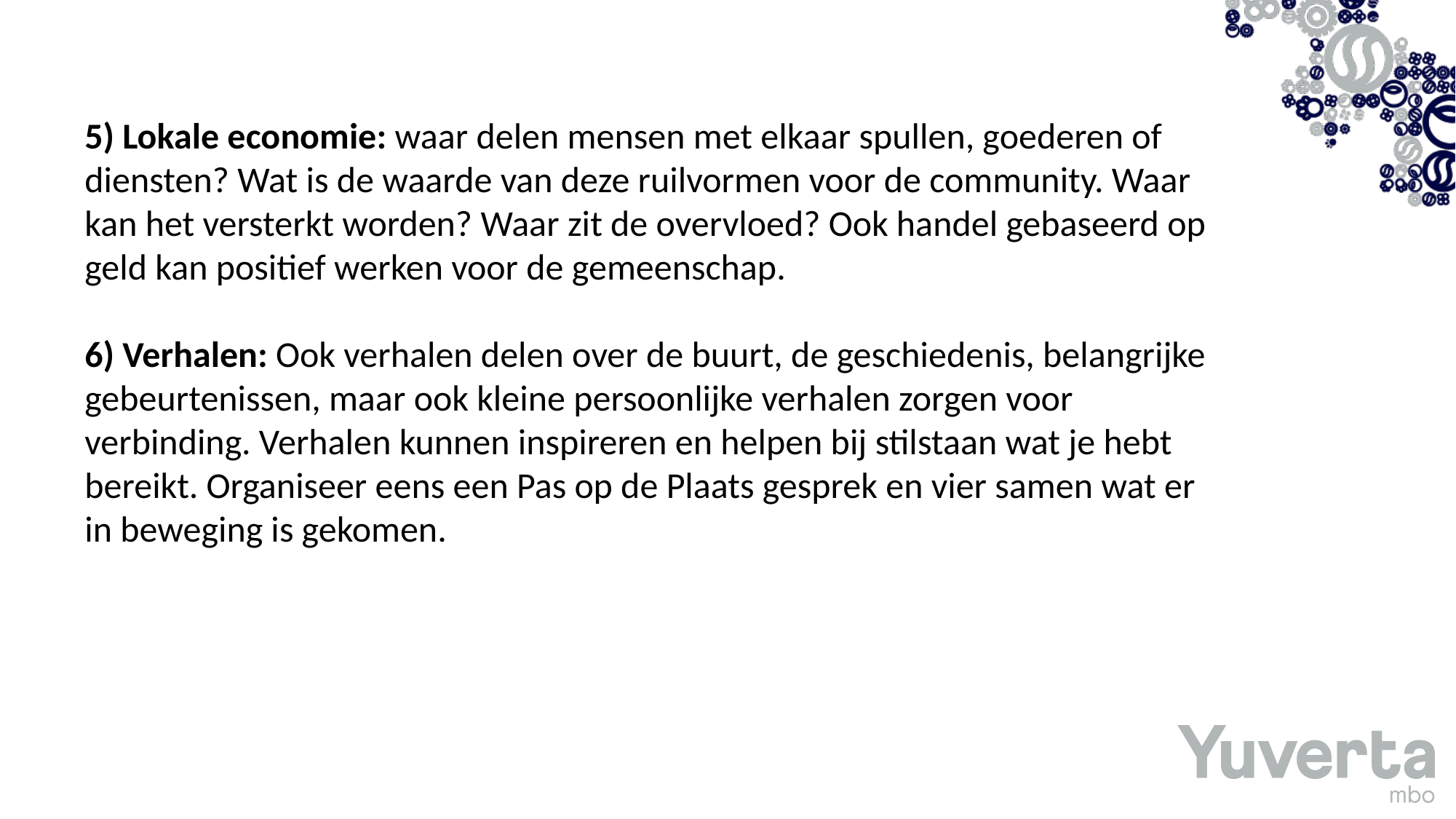

5) Lokale economie: waar delen mensen met elkaar spullen, goederen of diensten? Wat is de waarde van deze ruilvormen voor de community. Waar kan het versterkt worden? Waar zit de overvloed? Ook handel gebaseerd op geld kan positief werken voor de gemeenschap.

6) Verhalen: Ook verhalen delen over de buurt, de geschiedenis, belangrijke gebeurtenissen, maar ook kleine persoonlijke verhalen zorgen voor verbinding. Verhalen kunnen inspireren en helpen bij stilstaan wat je hebt bereikt. Organiseer eens een Pas op de Plaats gesprek en vier samen wat er in beweging is gekomen.